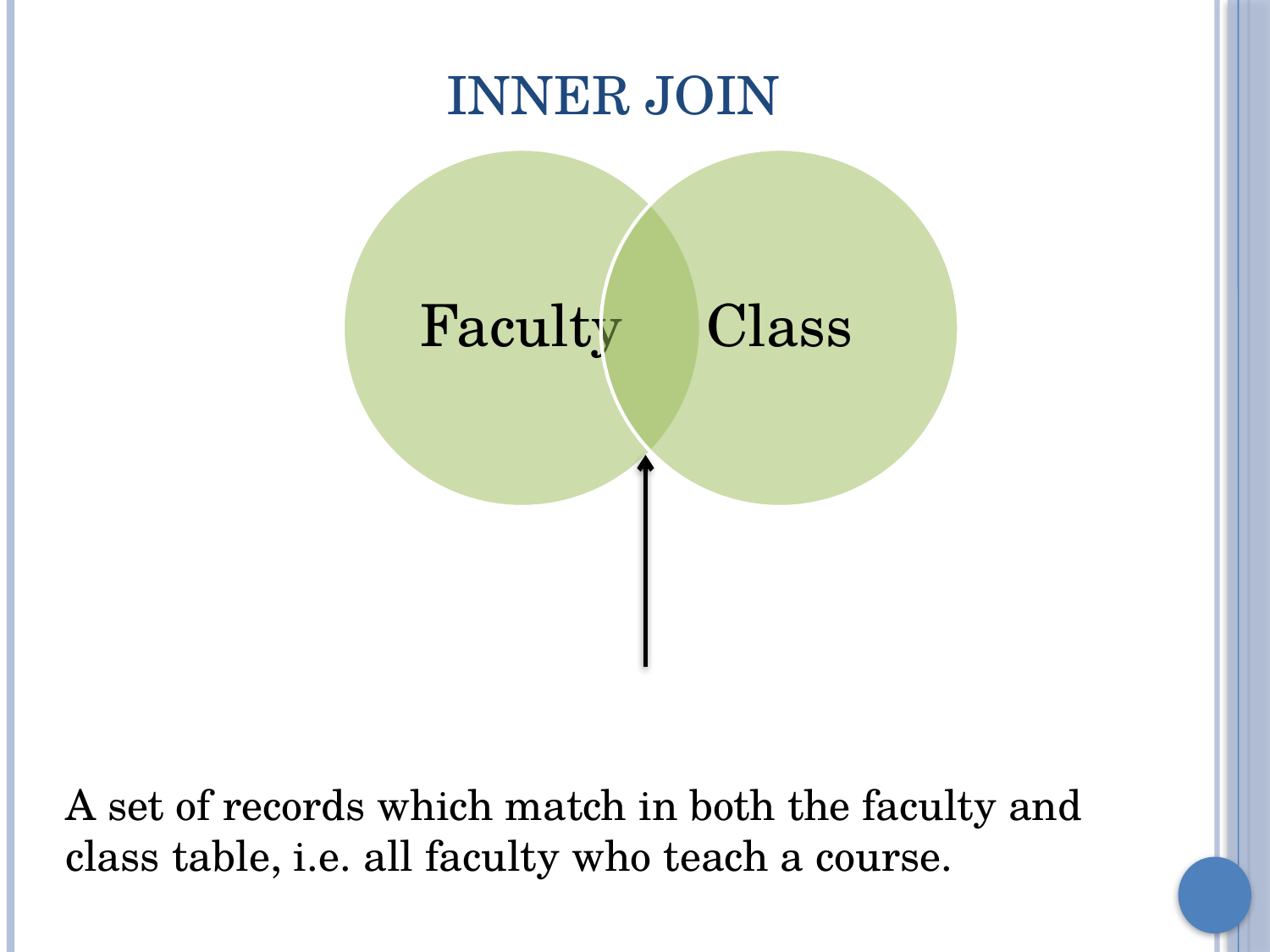

# Inner Join
Faculty
Class
A set of records which match in both the faculty and class table, i.e. all faculty who teach a course.